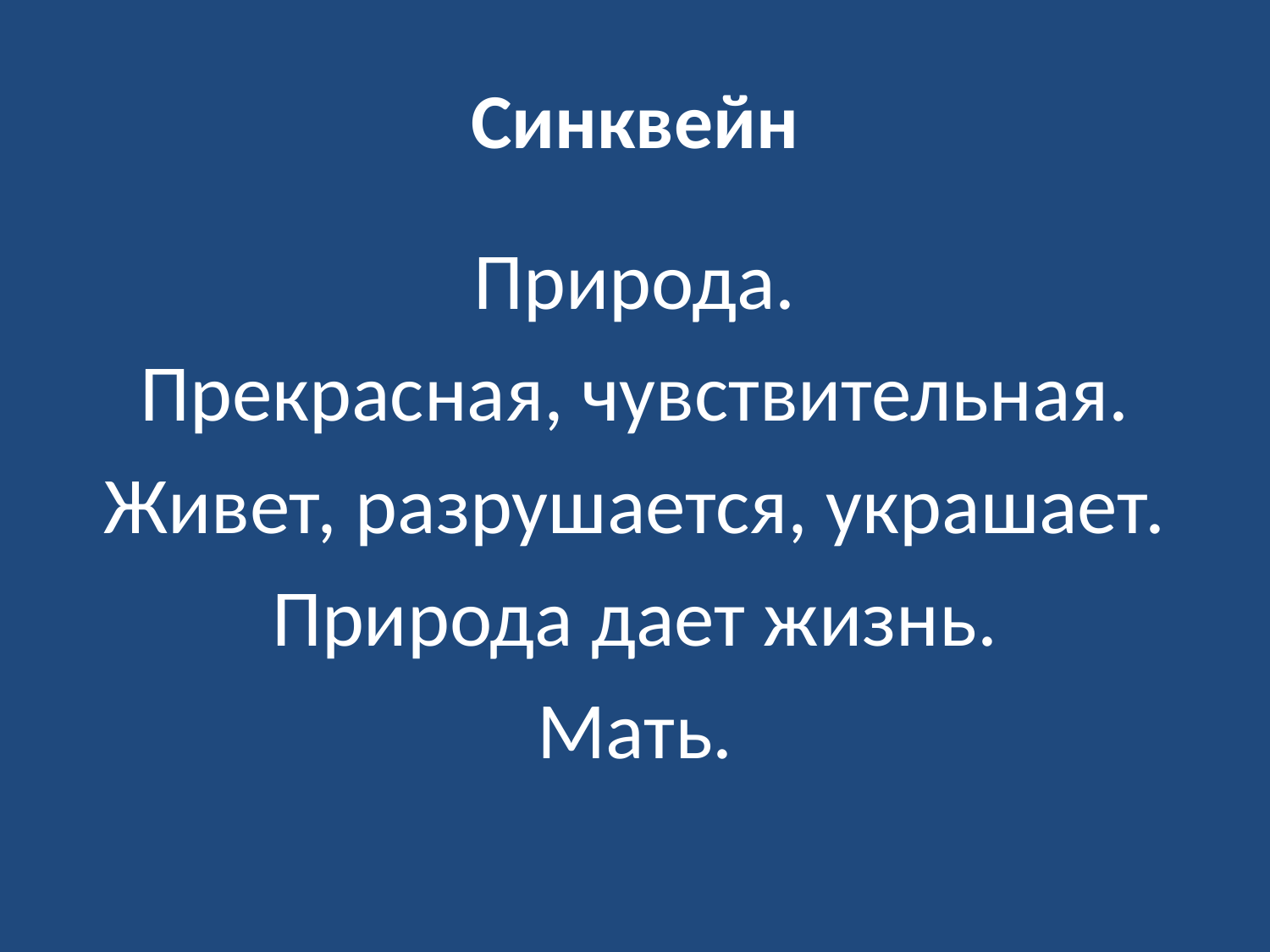

# Синквейн
Природа.
Прекрасная, чувствительная.
Живет, разрушается, украшает.
Природа дает жизнь.
Мать.